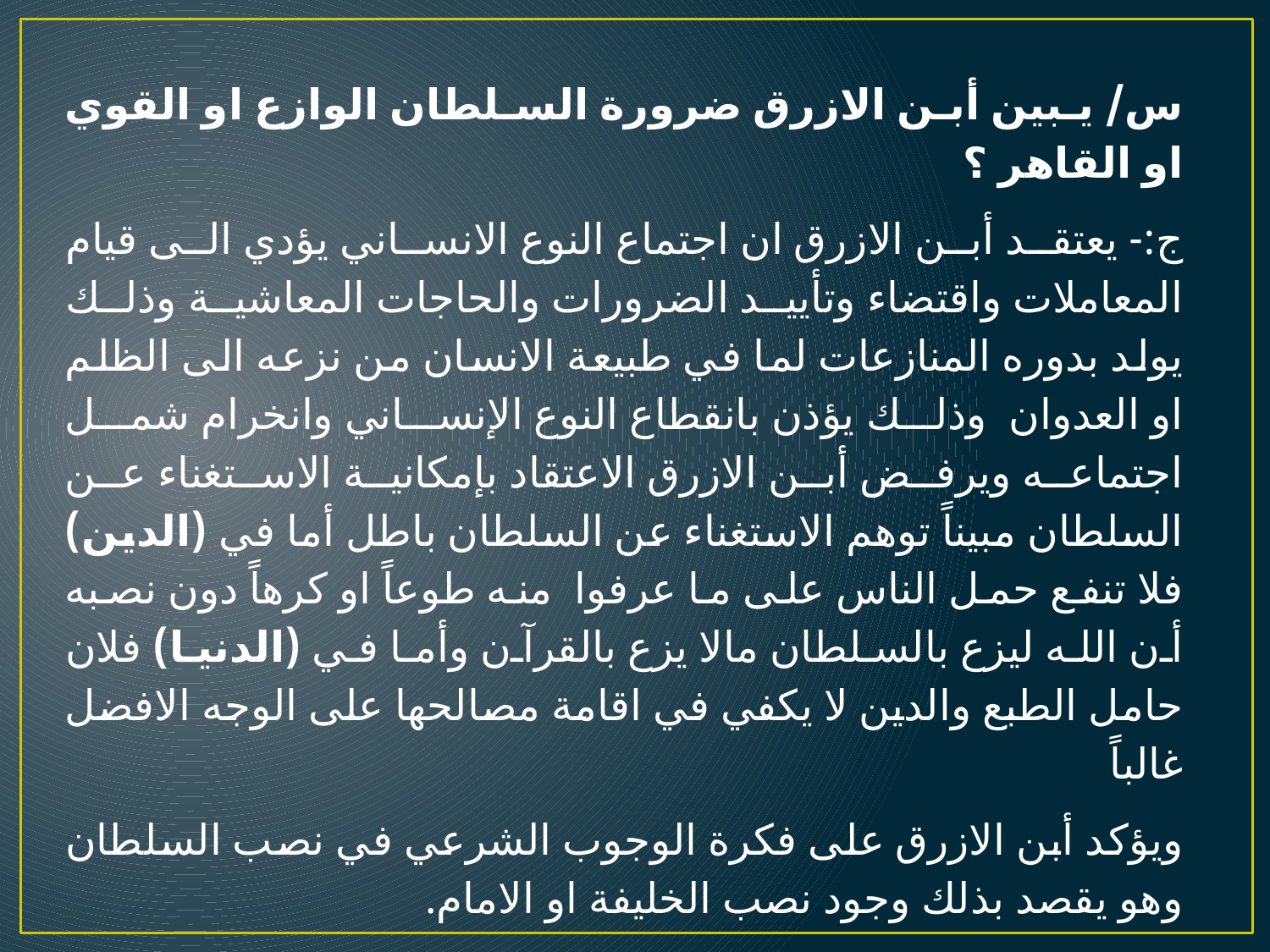

س/ يبين أبن الازرق ضرورة السلطان الوازع او القوي او القاهر ؟
ج:- يعتقد أبن الازرق ان اجتماع النوع الانساني يؤدي الى قيام المعاملات واقتضاء وتأييد الضرورات والحاجات المعاشية وذلك يولد بدوره المنازعات لما في طبيعة الانسان من نزعه الى الظلم او العدوان  وذلك يؤذن بانقطاع النوع الإنساني وانخرام شمل اجتماعه ويرفض أبن الازرق الاعتقاد بإمكانية الاستغناء عن السلطان مبيناً توهم الاستغناء عن السلطان باطل أما في (الدين) فلا تنفع حمل الناس على ما عرفوا  منه طوعاً او كرهاً دون نصبه أن الله ليزع بالسلطان مالا يزع بالقرآن وأما في (الدنيا) فلان حامل الطبع والدين لا يكفي في اقامة مصالحها على الوجه الافضل غالباً
ويؤكد أبن الازرق على فكرة الوجوب الشرعي في نصب السلطان وهو يقصد بذلك وجود نصب الخليفة او الامام.